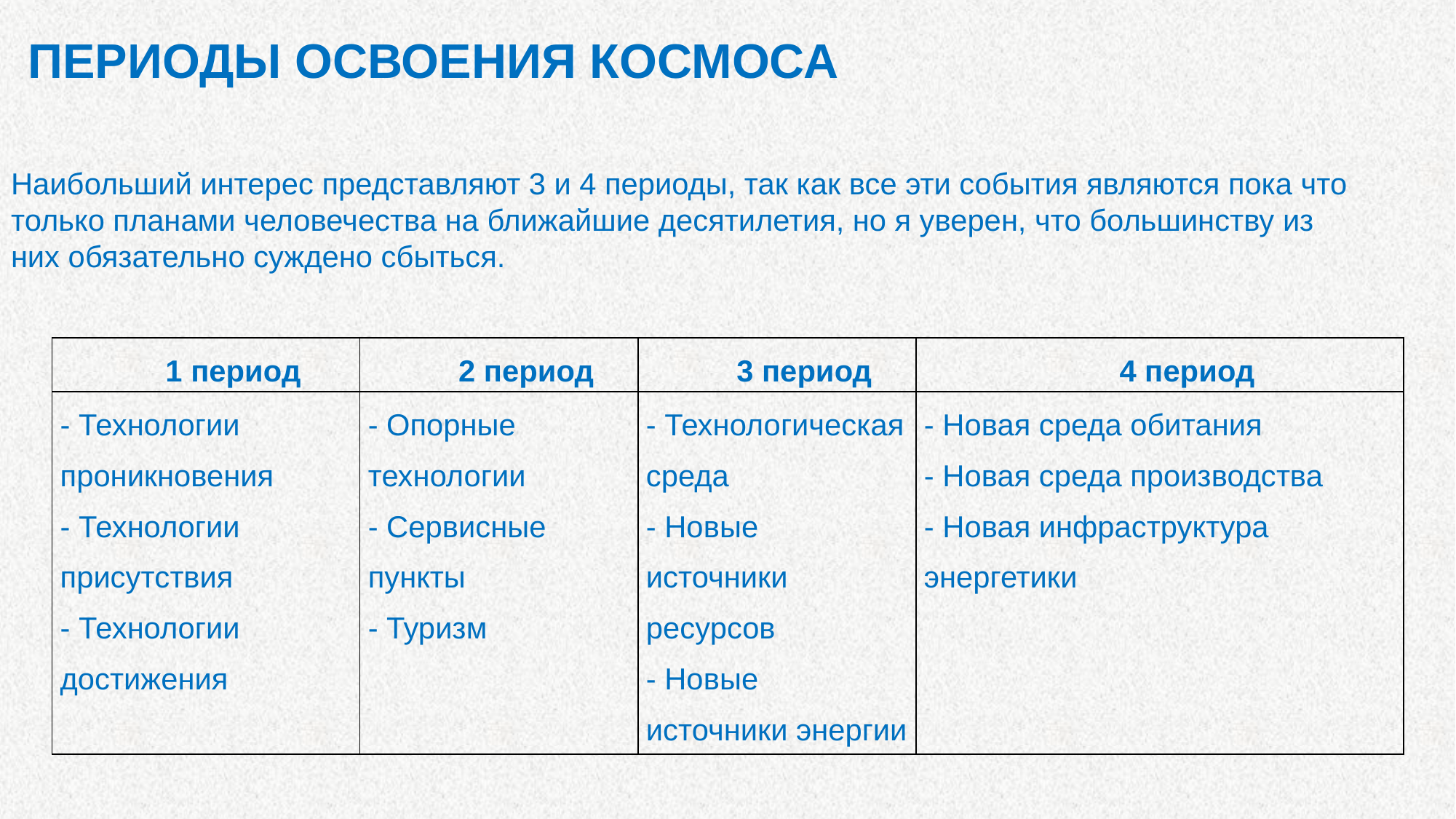

ПЕРИОДЫ ОСВОЕНИЯ КОСМОСА
Наибольший интерес представляют 3 и 4 периоды, так как все эти события являются пока что только планами человечества на ближайшие десятилетия, но я уверен, что большинству из них обязательно суждено сбыться.
| 1 период | 2 период | 3 период | 4 период |
| --- | --- | --- | --- |
| - Технологии проникновения - Технологии присутствия - Технологии достижения | - Опорные технологии - Сервисные пункты - Туризм | - Технологическая среда - Новые источники ресурсов - Новые источники энергии | - Новая среда обитания - Новая среда производства - Новая инфраструктура энергетики |